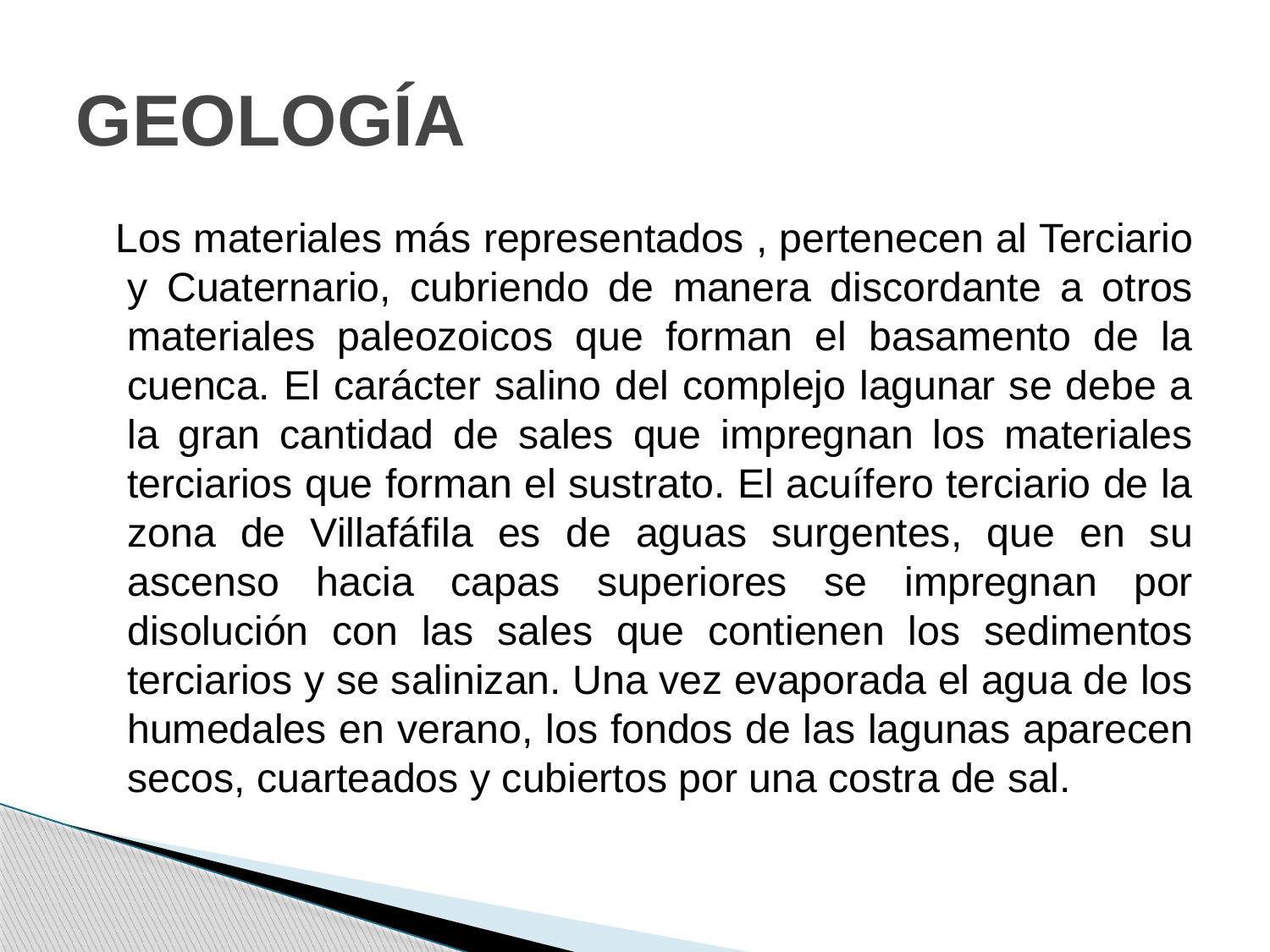

# GEOLOGÍA
  Los materiales más representados , pertenecen al Terciario y Cuaternario, cubriendo de manera discordante a otros materiales paleozoicos que forman el basamento de la cuenca. El carácter salino del complejo lagunar se debe a la gran cantidad de sales que impregnan los materiales terciarios que forman el sustrato. El acuífero terciario de la zona de Villafáfila es de aguas surgentes, que en su ascenso hacia capas superiores se impregnan por disolución con las sales que contienen los sedimentos terciarios y se salinizan. Una vez evaporada el agua de los humedales en verano, los fondos de las lagunas aparecen secos, cuarteados y cubiertos por una costra de sal.